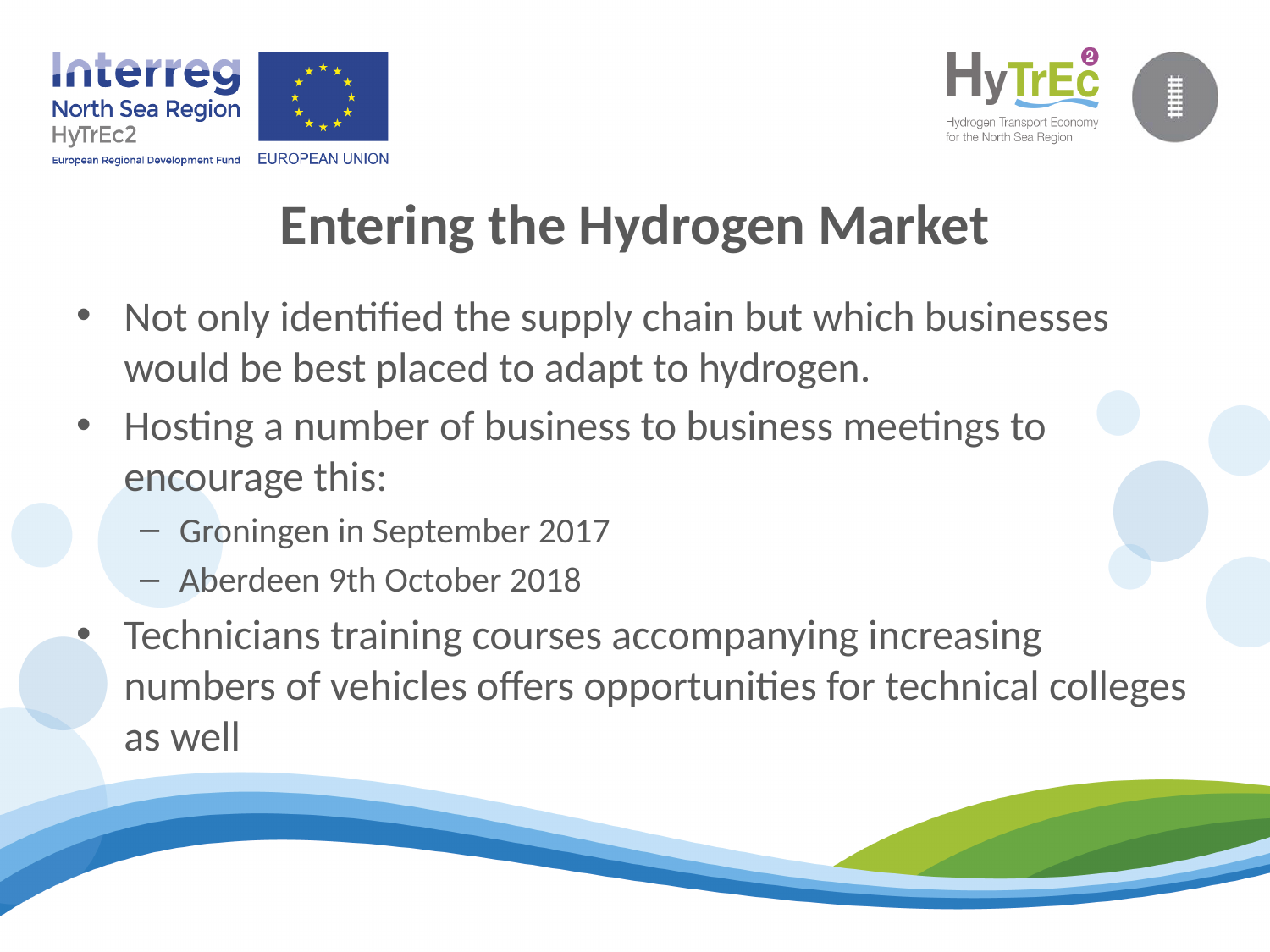

Entering the Hydrogen Market

Not only identified the supply chain but which businesses would be best placed to adapt to hydrogen.
Hosting a number of business to business meetings to encourage this:
Groningen in September 2017
Aberdeen 9th October 2018
Technicians training courses accompanying increasing numbers of vehicles offers opportunities for technical colleges as well